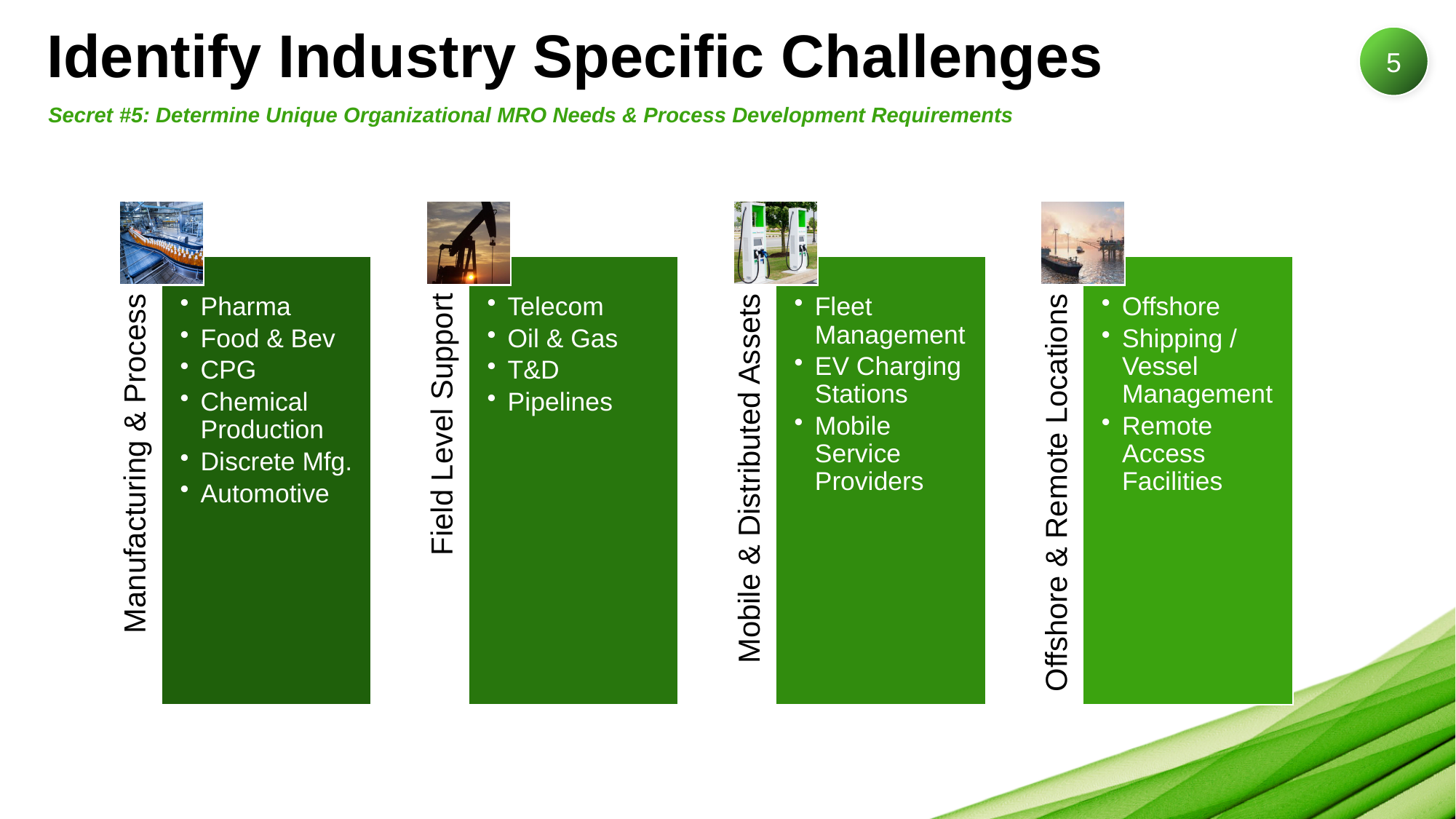

# Identify Industry Specific Challenges
5
Secret #5: Determine Unique Organizational MRO Needs & Process Development Requirements
Manufacturing & Process
Pharma
Food & Bev
CPG
Chemical Production
Discrete Mfg.
Automotive
Field Level Support
Telecom
Oil & Gas
T&D
Pipelines
Mobile & Distributed Assets
Fleet Management
EV Charging Stations
Mobile Service Providers
Offshore & Remote Locations
Offshore
Shipping / Vessel Management
Remote Access Facilities